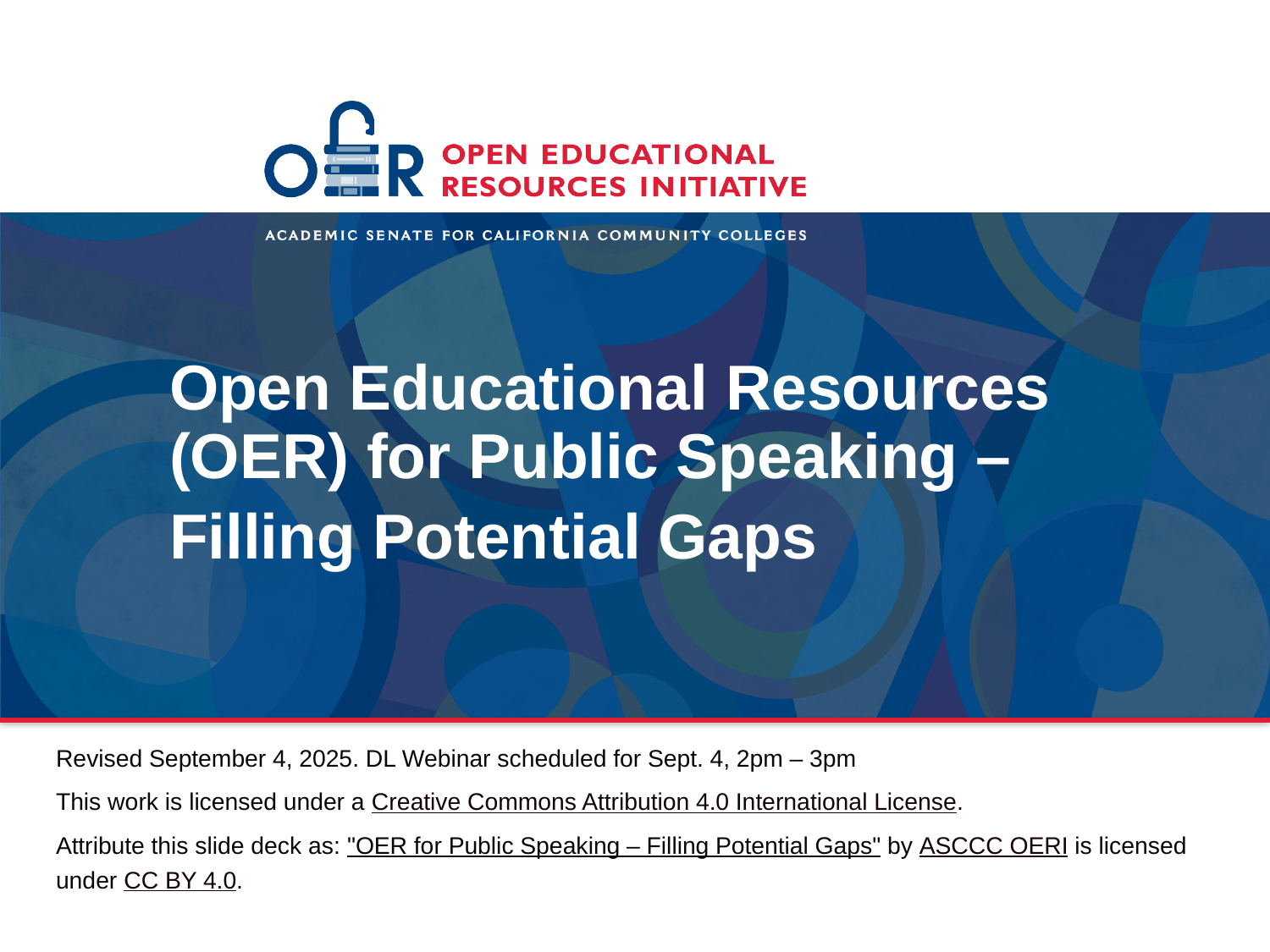

# Open Educational Resources (OER) for Public Speaking – Filling Potential Gaps
Revised September 4, 2025. DL Webinar scheduled for Sept. 4, 2pm – 3pm
This work is licensed under a Creative Commons Attribution 4.0 International License.
Attribute this slide deck as: "OER for Public Speaking – Filling Potential Gaps" by ASCCC OERI is licensed under CC BY 4.0.